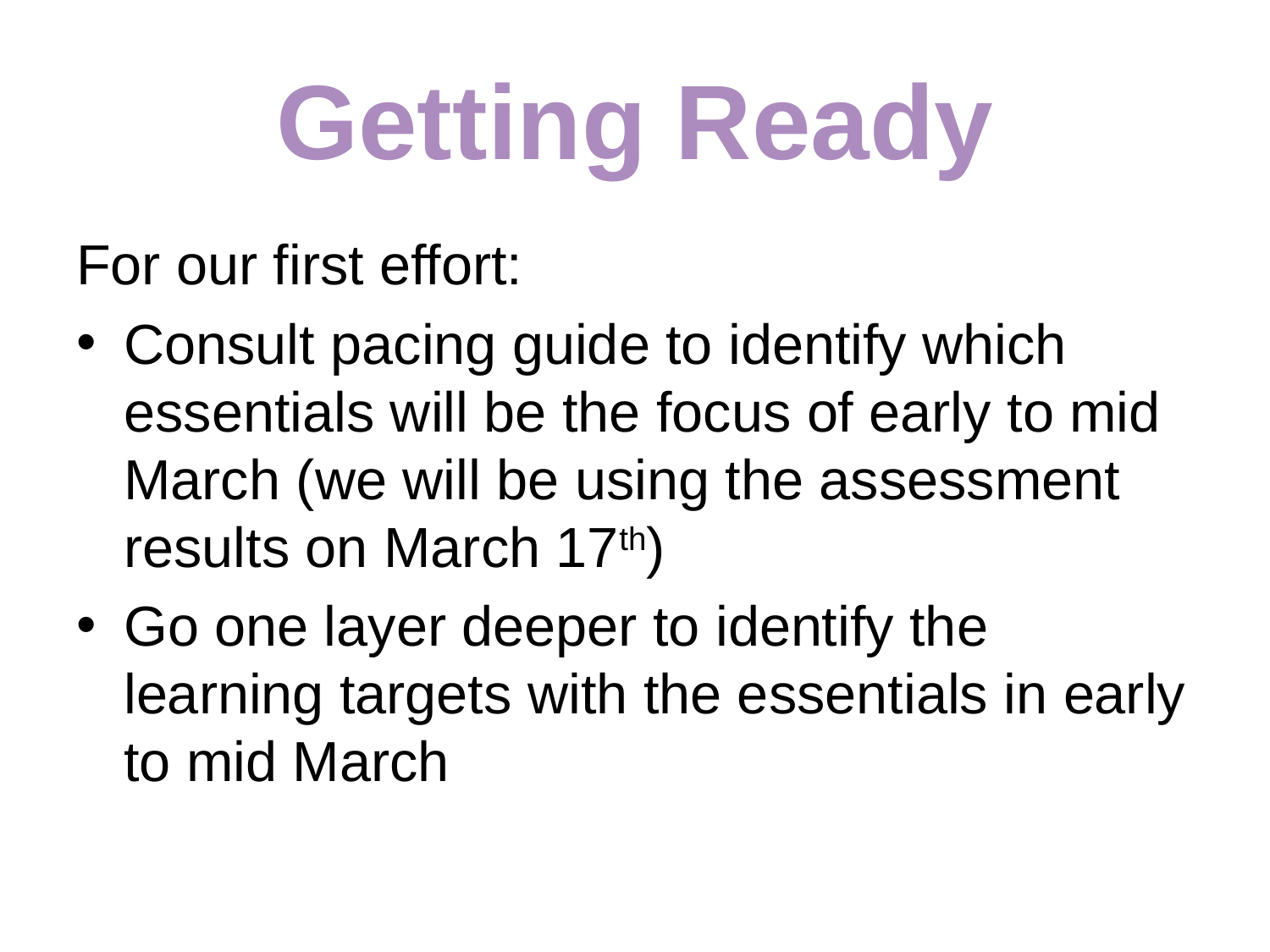

# Getting Ready
For our first effort:
Consult pacing guide to identify which essentials will be the focus of early to mid March (we will be using the assessment results on March 17th)
Go one layer deeper to identify the learning targets with the essentials in early to mid March